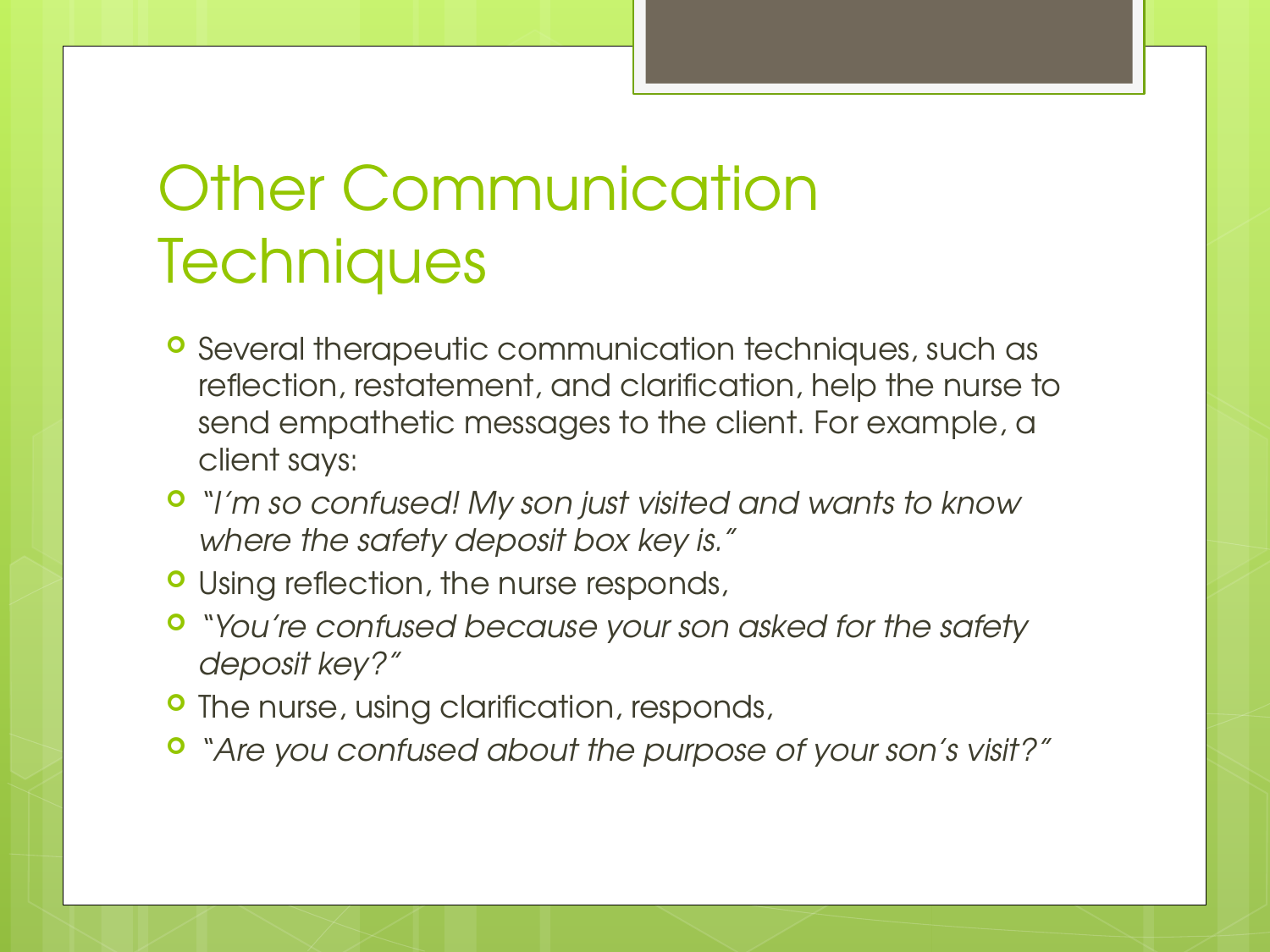

# Other Communication Techniques
Several therapeutic communication techniques, such as reflection, restatement, and clarification, help the nurse to send empathetic messages to the client. For example, a client says:
“I’m so confused! My son just visited and wants to know where the safety deposit box key is.”
Using reflection, the nurse responds,
“You’re confused because your son asked for the safety deposit key?”
The nurse, using clarification, responds,
“Are you confused about the purpose of your son’s visit?”